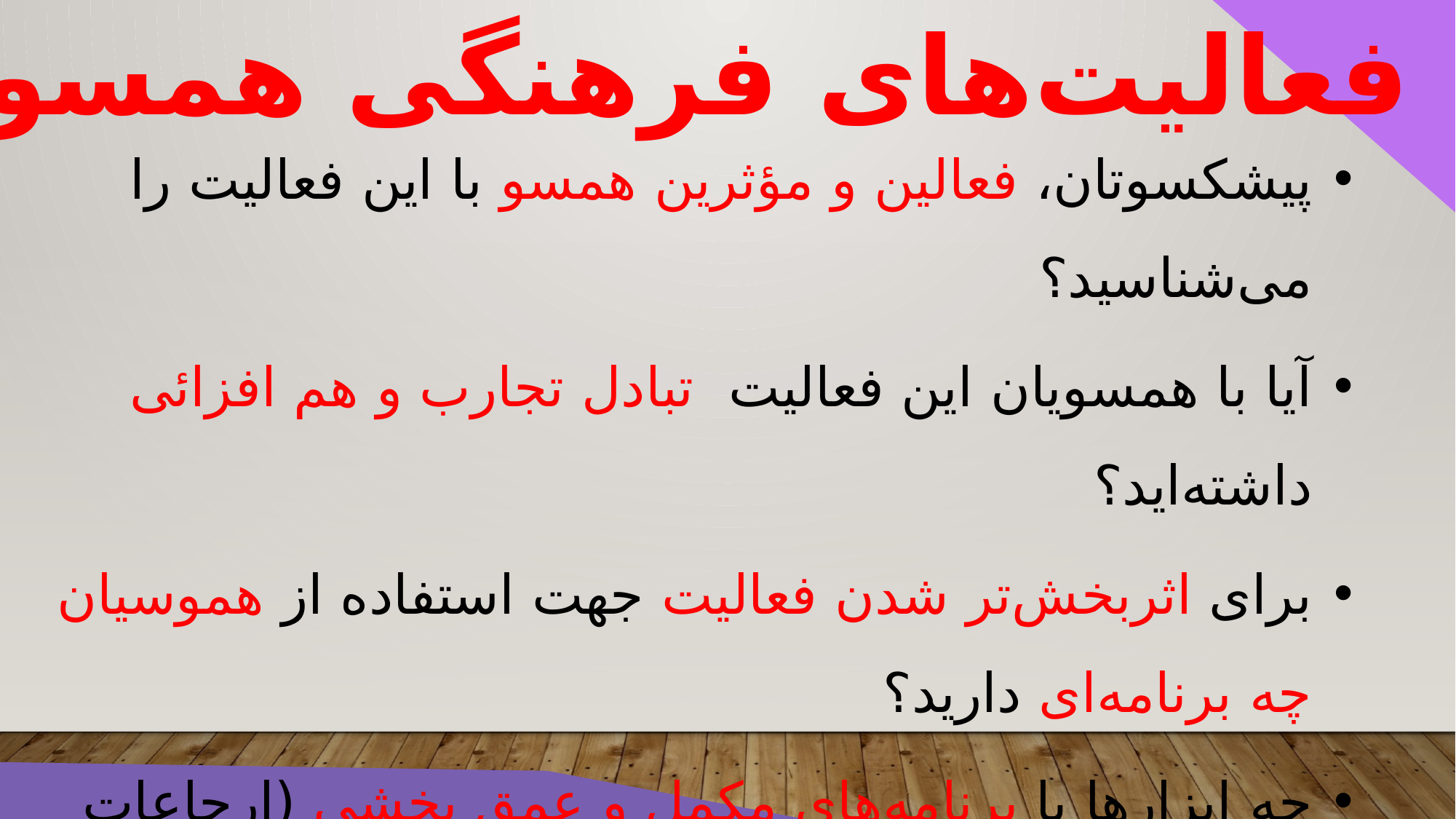

فعالیت‌های فرهنگی همسو

پیشکسوتان، فعالین و مؤثرین همسو با این فعالیت را می‌شناسید؟
آیا با همسویان این فعالیت  تبادل تجارب و هم افزائی داشته‌اید؟
برای اثربخش‌تر شدن فعالیت جهت استفاده از هموسیان چه برنامه‌ای دارید؟
چه ابزارها یا برنامه‌های مکمل و عمق بخشی (ارجاعات پیشینی و پسینی) نسبت به این فعالیت پیشنهاد می‌شود؟